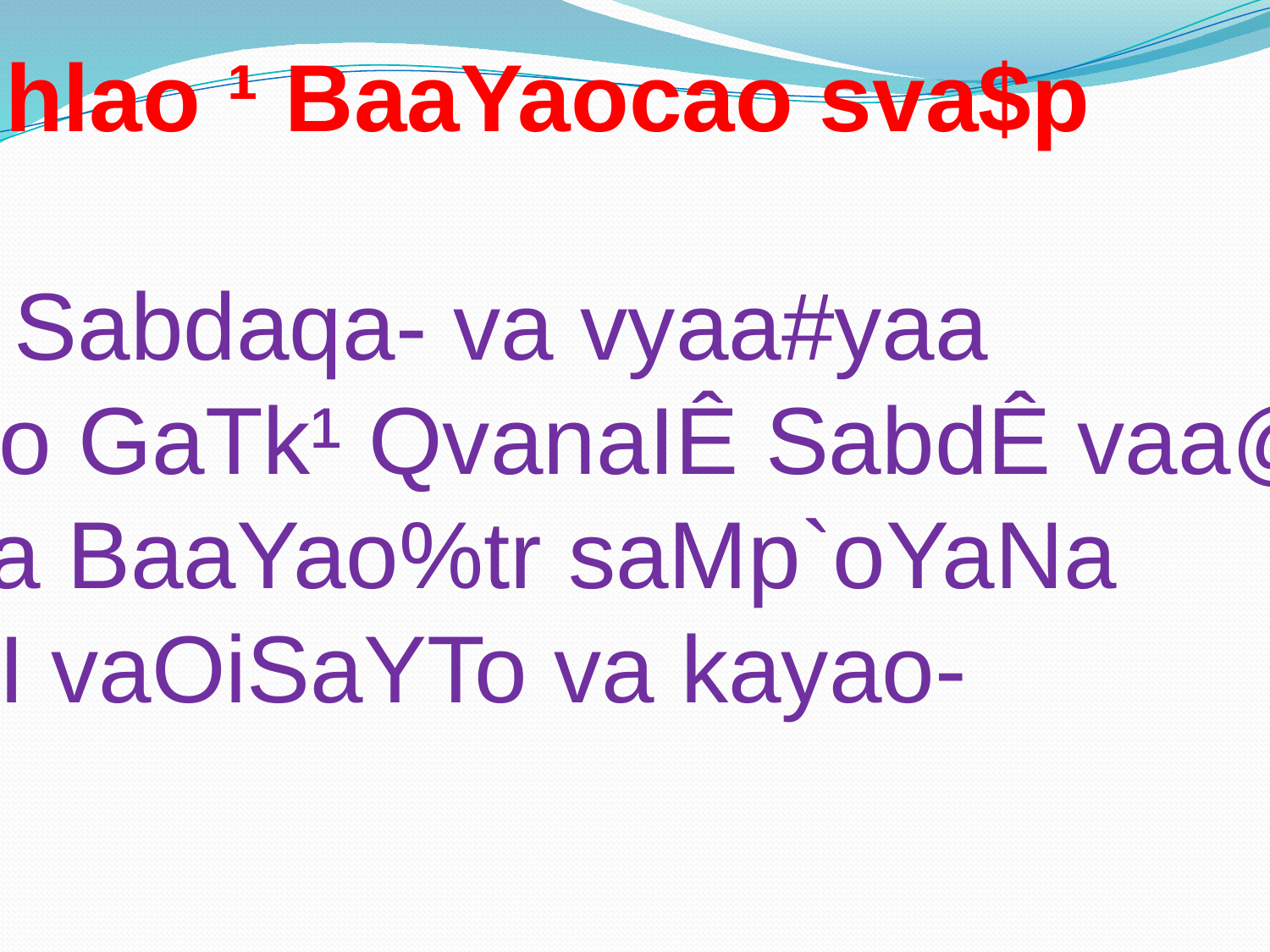

p`krNa pihlao ¹ BaaYaocao sva$p

   BaaYaa Á Sabdaqa- va vyaa#yaa
   BaaYaocao GaTk¹ QvanaIÊ SabdÊ vaa@yaÊ Aqa-
   BaaiYak va BaaYao%tr saMp`oYaNa
   BaaYaocaI vaOiSaYTo va kayao-